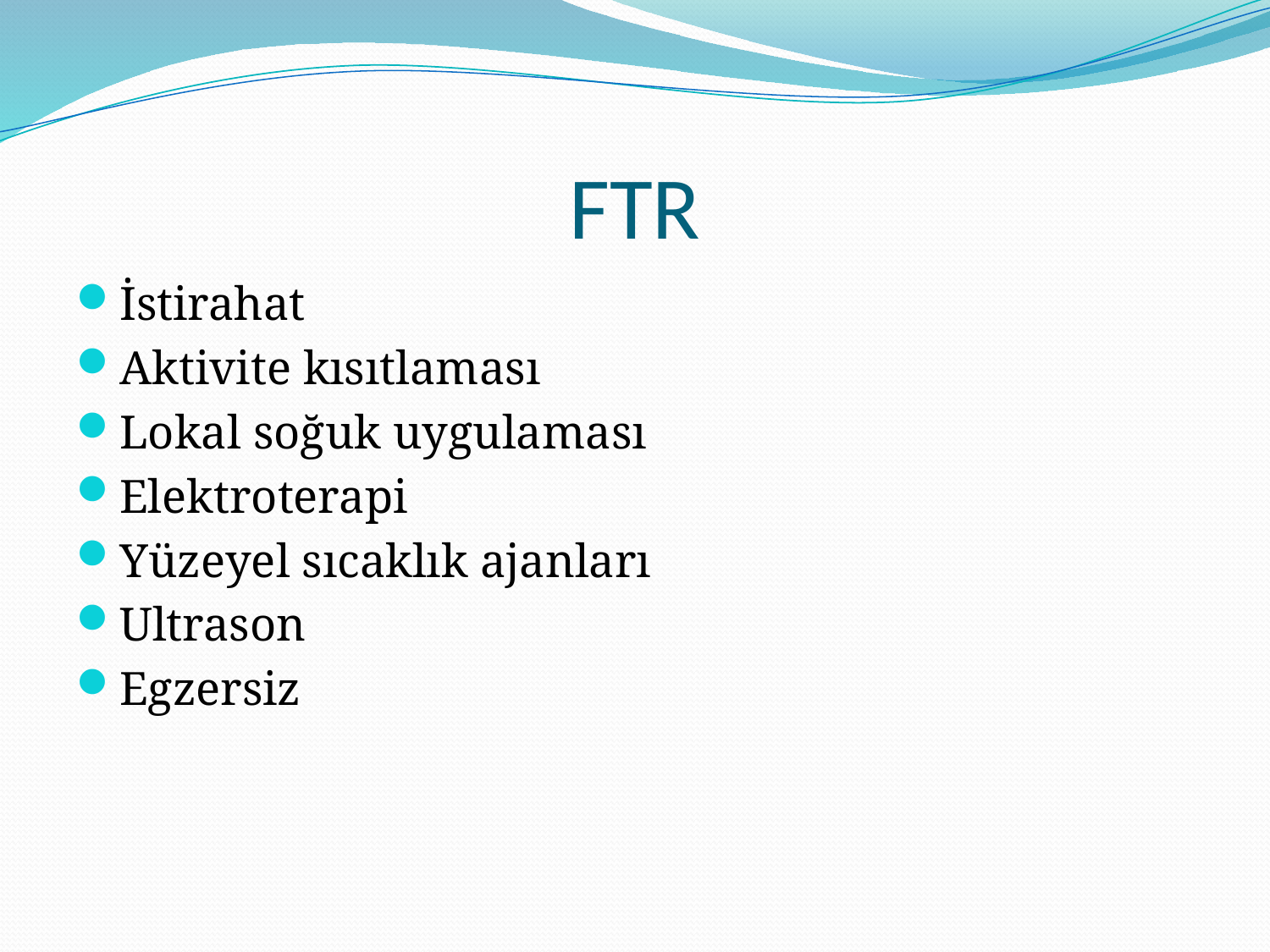

# FTR
İstirahat
Aktivite kısıtlaması
Lokal soğuk uygulaması
Elektroterapi
Yüzeyel sıcaklık ajanları
Ultrason
Egzersiz